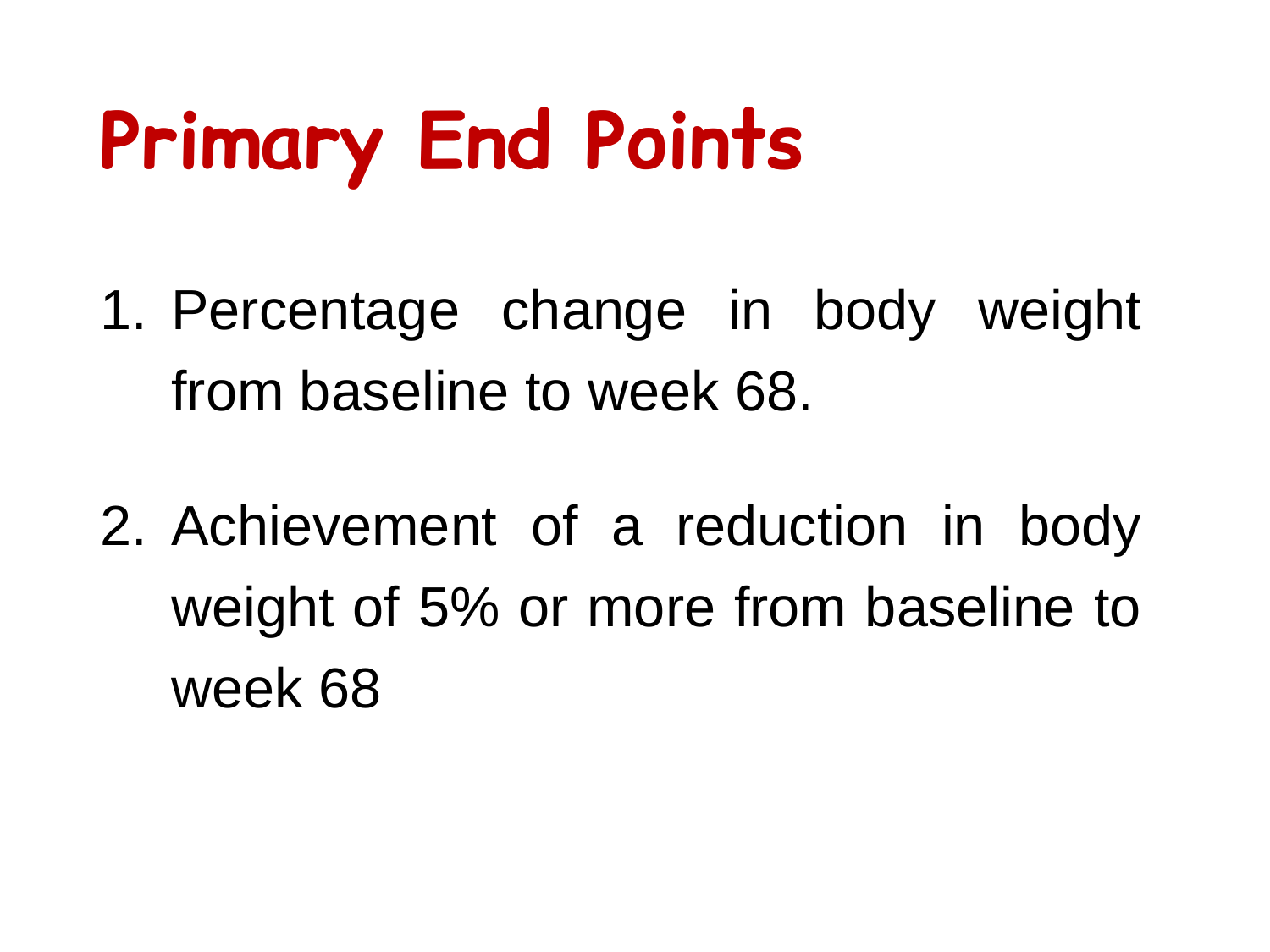

# Primary End Points
Percentage change in body weight from baseline to week 68.
Achievement of a reduction in body weight of 5% or more from baseline to week 68